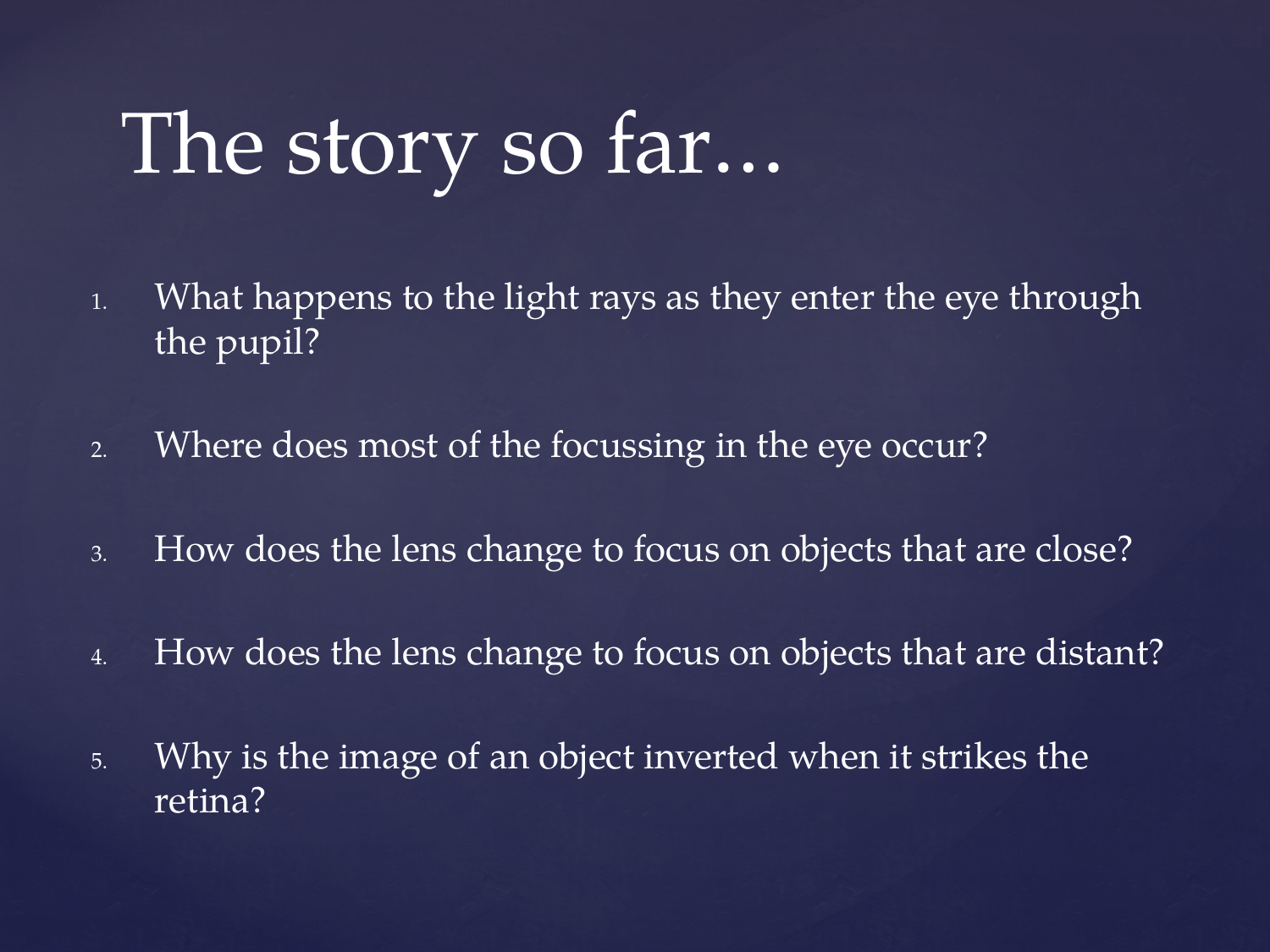

# The story so far…
What happens to the light rays as they enter the eye through the pupil?

Where does most of the focussing in the eye occur?

How does the lens change to focus on objects that are close?

How does the lens change to focus on objects that are distant?

Why is the image of an object inverted when it strikes the retina?